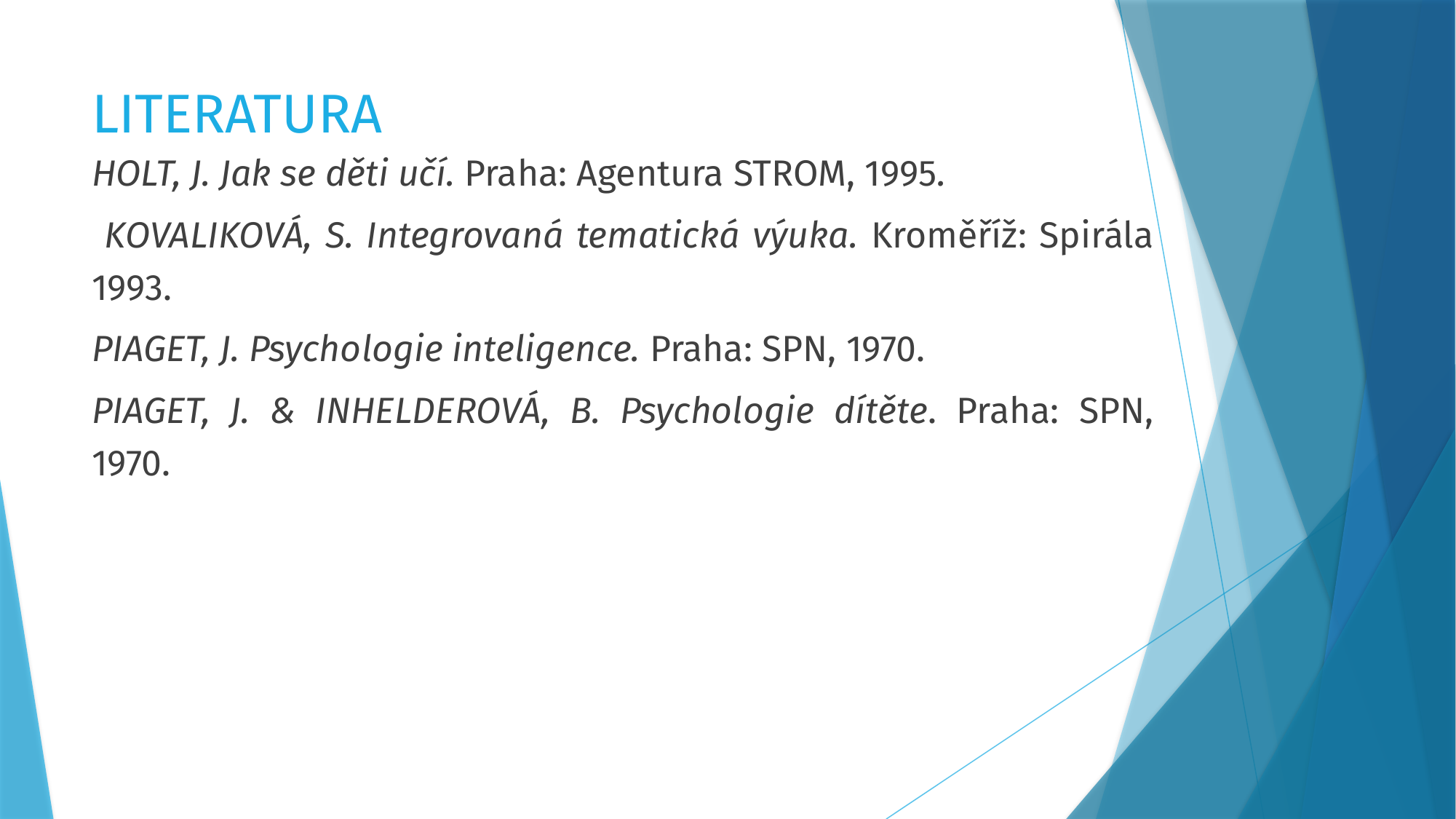

# LITERATURA
HOLT, J. Jak se děti učí. Praha: Agentura STROM, 1995.
 KOVALIKOVÁ, S. Integrovaná tematická výuka. Kroměříž: Spirála 1993.
PIAGET, J. Psychologie inteligence. Praha: SPN, 1970.
PIAGET, J. & INHELDEROVÁ, B. Psychologie dítěte. Praha: SPN, 1970.